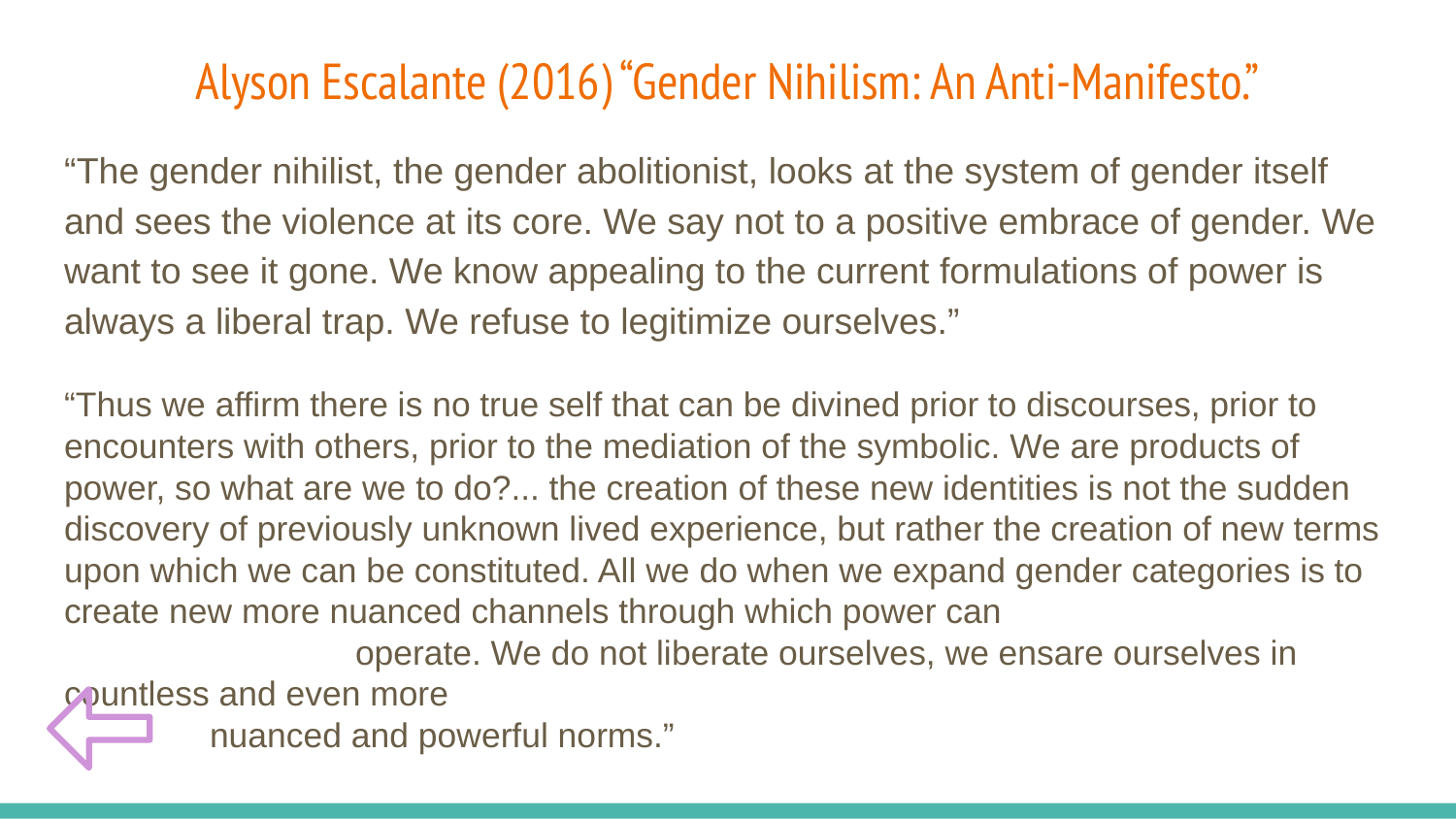

Alyson Escalante (2016) “Gender Nihilism: An Anti-Manifesto.”

# “The gender nihilist, the gender abolitionist, looks at the system of gender itself and sees the violence at its core. We say not to a positive embrace of gender. We want to see it gone. We know appealing to the current formulations of power is always a liberal trap. We refuse to legitimize ourselves.”

“Thus we affirm there is no true self that can be divined prior to discourses, prior to encounters with others, prior to the mediation of the symbolic. We are products of power, so what are we to do?... the creation of these new identities is not the sudden discovery of previously unknown lived experience, but rather the creation of new terms upon which we can be constituted. All we do when we expand gender categories is to create new more nuanced channels through which power can
		operate. We do not liberate ourselves, we ensare ourselves in countless and even more
nuanced and powerful norms.”